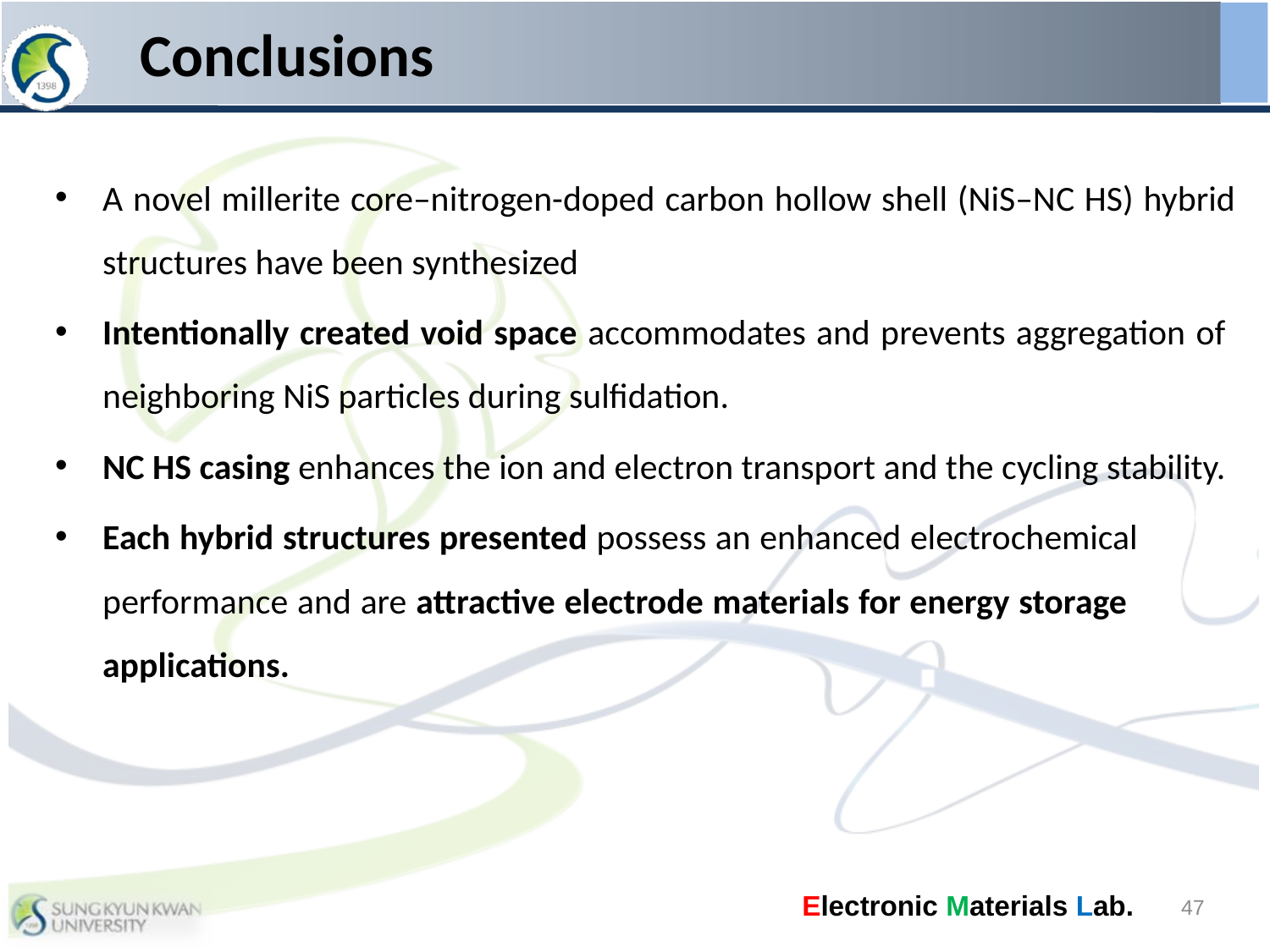

# Conclusions
A novel millerite core–nitrogen-doped carbon hollow shell (NiS–NC HS) hybrid structures have been synthesized
Intentionally created void space accommodates and prevents aggregation of  neighboring NiS particles during sulfidation.
NC HS casing enhances the ion and electron transport and the cycling stability.
Each hybrid structures presented possess an enhanced electrochemical            performance and are attractive electrode materials for energy storage             applications.
47